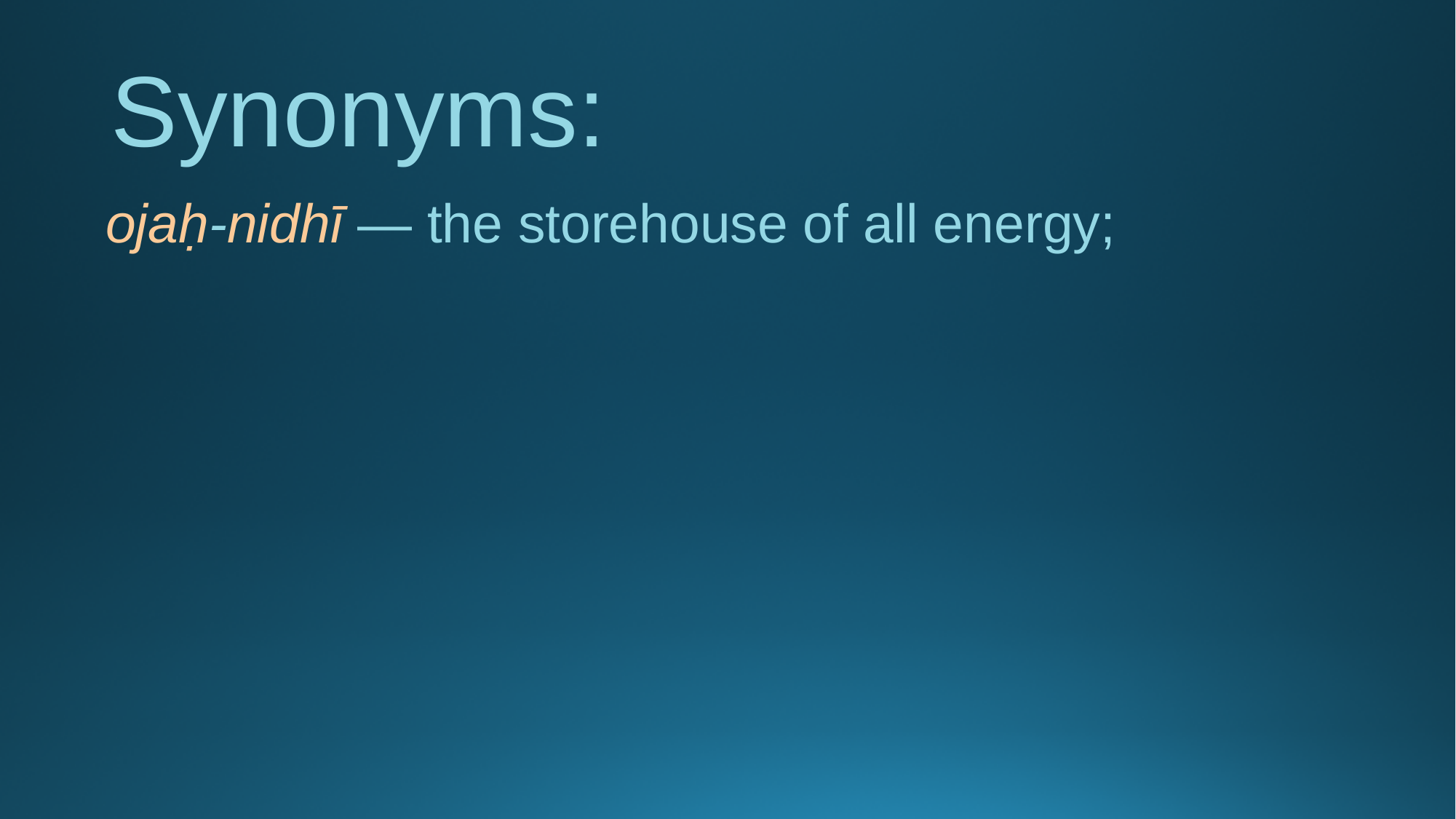

Synonyms:
ojaḥ-nidhī — the storehouse of all energy;